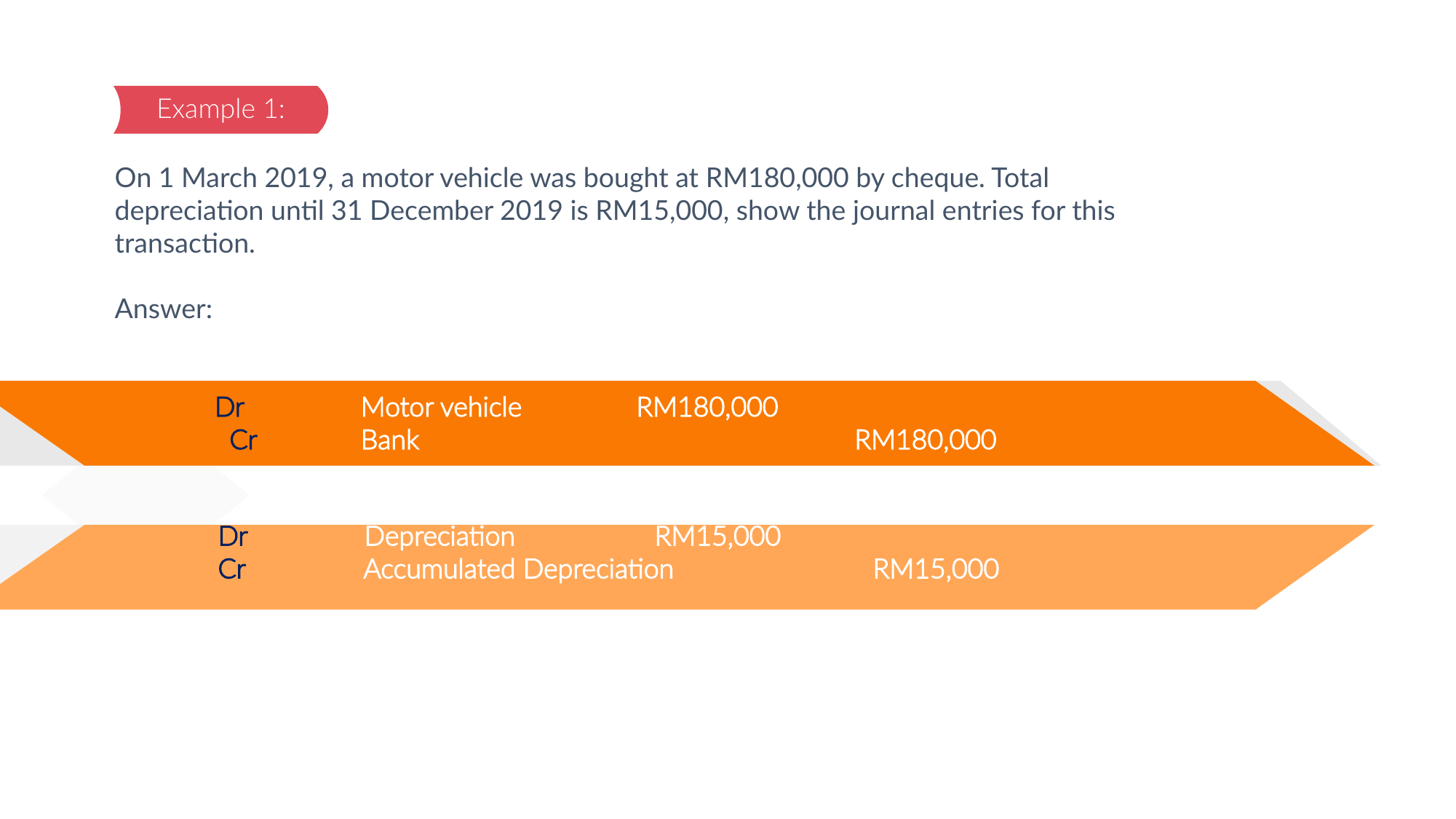

Example 1:

On 1 March 2019, a motor vehicle was bought at RM180,000 by cheque. Total depreciation until 31 December 2019 is RM15,000, show the journal entries for this transaction.

Answer:

  Dr	       Motor vehicle		RM180,000
    Cr	       Bank 				RM180,000

Dr	     Depreciation		RM15,000
Cr	     Accumulated Depreciation		RM15,000